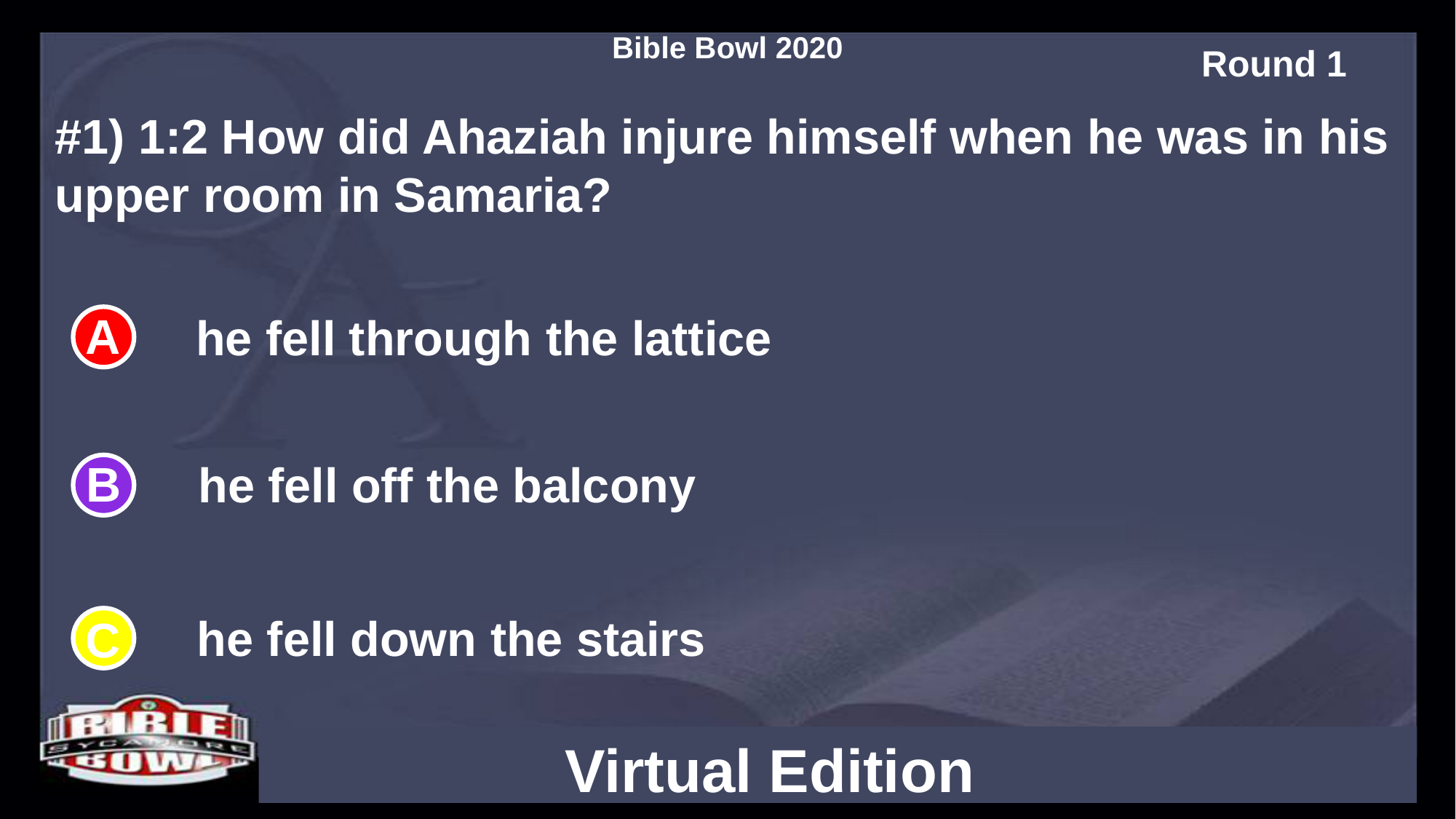

#1) 1:2 How did Ahaziah injure himself when he was in his upper room in Samaria?
he fell through the lattice
he fell off the balcony
he fell down the stairs